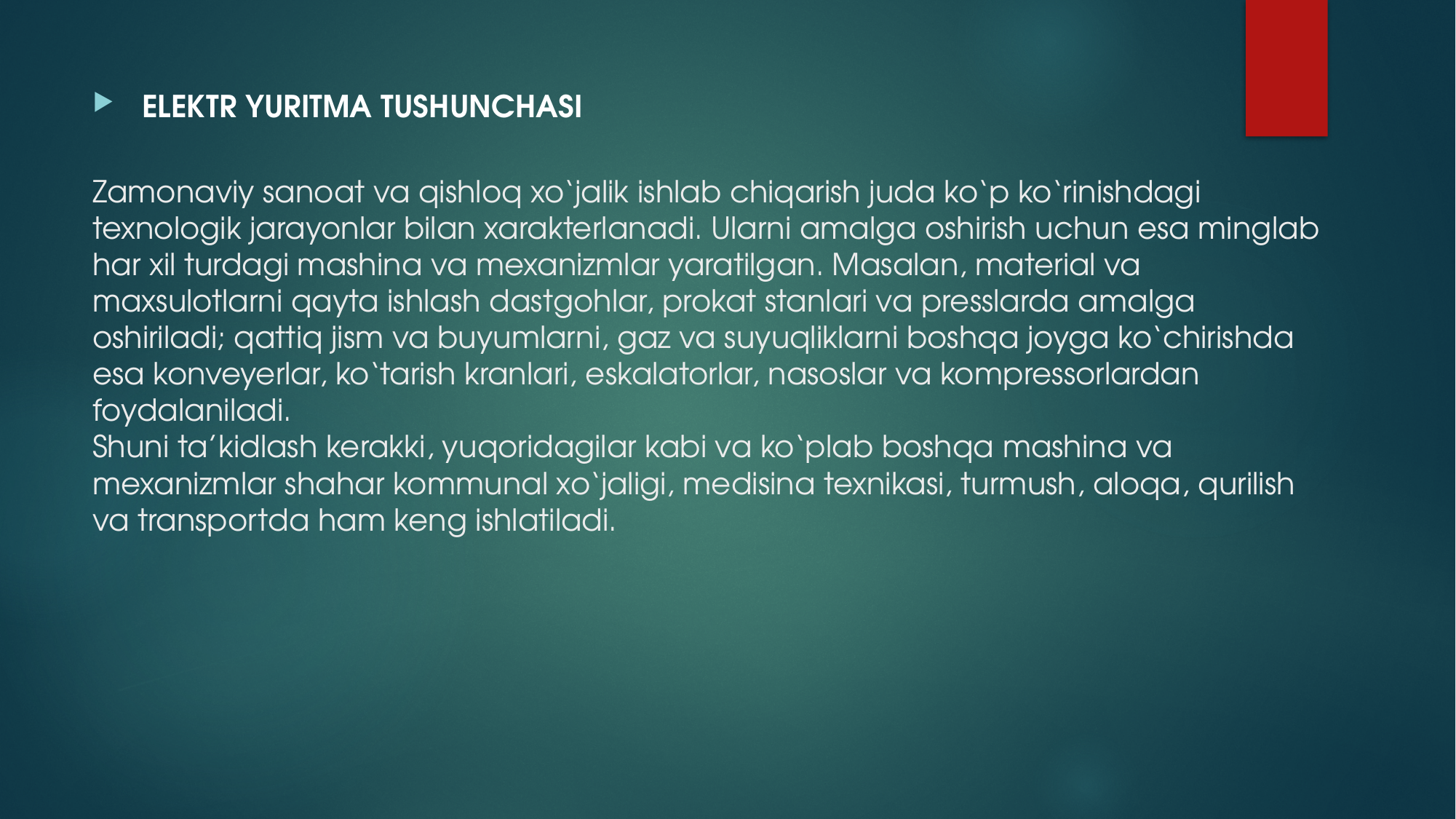

ELEKTR YURITMA TUSHUNCHASI
# Zamonaviy sanoat va qishloq xo‘jalik ishlab chiqarish juda ko‘p ko‘rinishdagi texnologik jarayonlar bilan xarakterlanadi. Ularni amalga oshirish uchun esa minglab har xil turdagi mashina va mexanizmlar yaratilgan. Masalan, material va maxsulotlarni qayta ishlash dastgohlar, prokat stanlari va presslarda amalga oshiriladi; qattiq jism va buyumlarni, gaz va suyuqliklarni boshqa joyga ko‘chirishda esa konveyerlar, ko‘tarish kranlari, eskalatorlar, nasoslar va kompressorlardan foydalaniladi. Shuni ta’kidlash kerakki, yuqoridagilar kabi va ko‘plab boshqa mashina va mexanizmlar shahar kommunal xo‘jaligi, medisina texnikasi, turmush, aloqa, qurilish va transportda ham keng ishlatiladi.